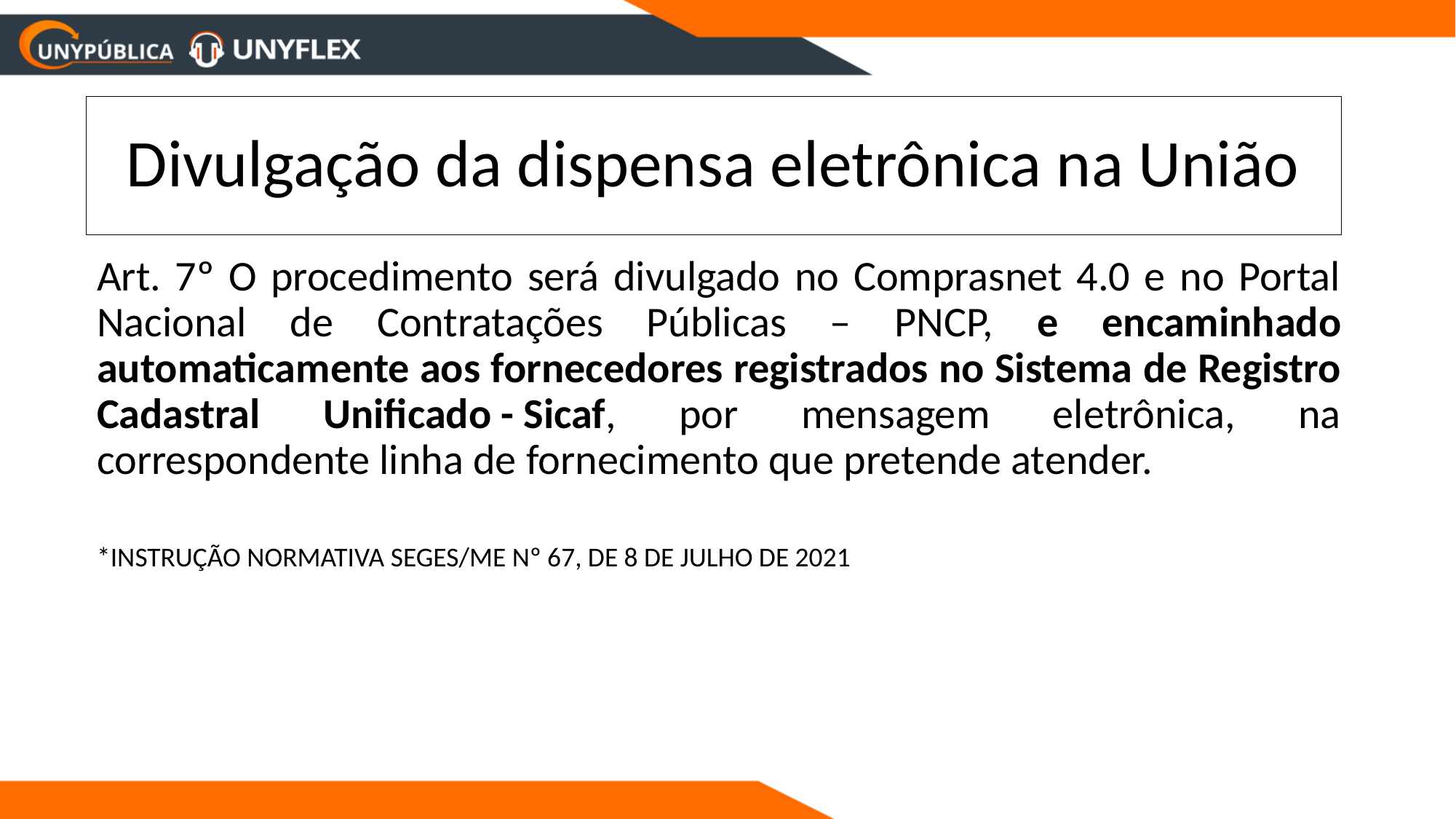

# Divulgação da dispensa eletrônica na União
Art. 7º O procedimento será divulgado no Comprasnet 4.0 e no Portal Nacional de Contratações Públicas – PNCP, e encaminhado automaticamente aos fornecedores registrados no Sistema de Registro Cadastral Unificado - Sicaf, por mensagem eletrônica, na correspondente linha de fornecimento que pretende atender.

*INSTRUÇÃO NORMATIVA SEGES/ME Nº 67, DE 8 DE JULHO DE 2021